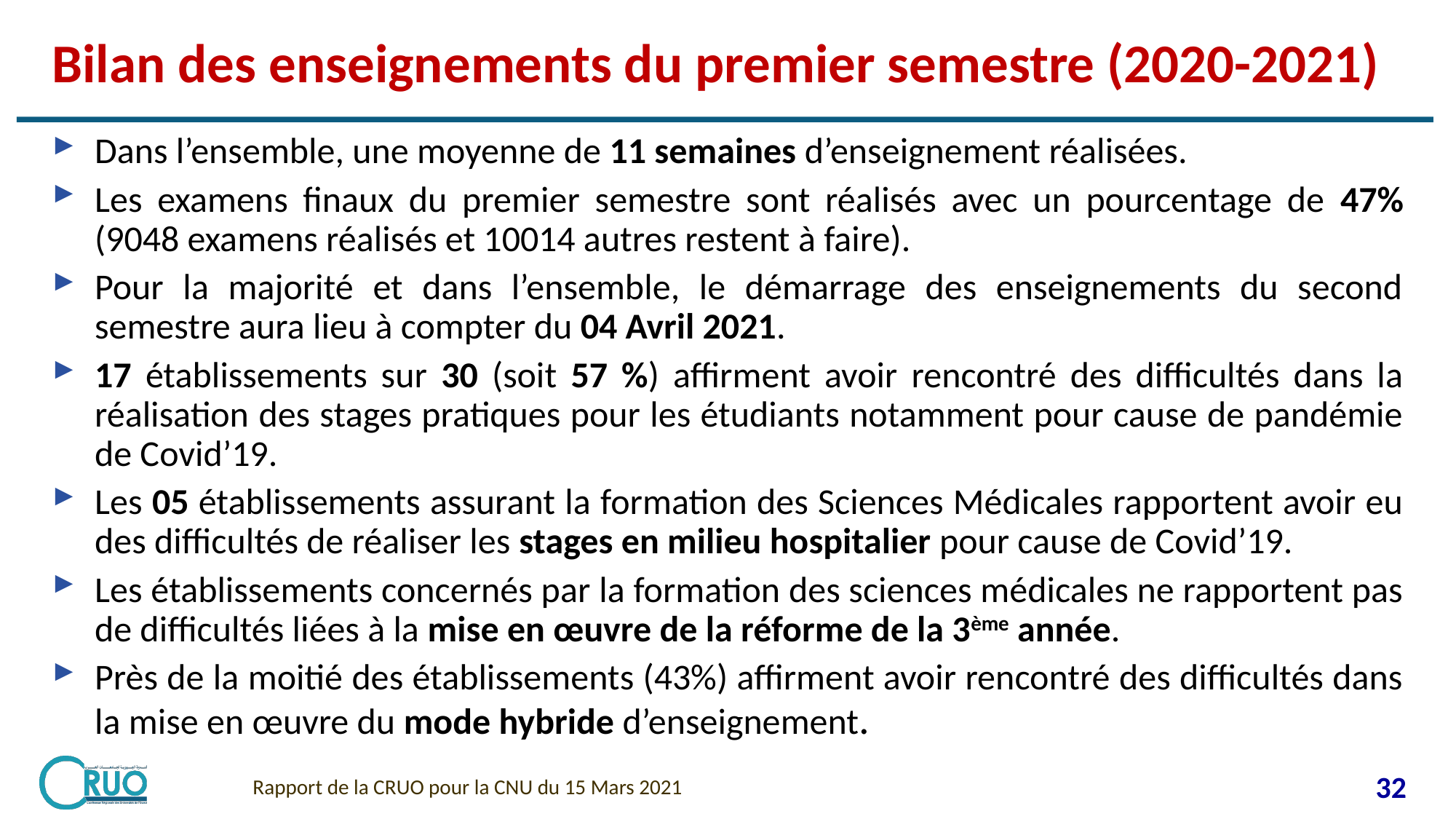

# Bilan des enseignements du premier semestre (2020-2021)
Dans l’ensemble, une moyenne de 11 semaines d’enseignement réalisées.
Les examens finaux du premier semestre sont réalisés avec un pourcentage de 47% (9048 examens réalisés et 10014 autres restent à faire).
Pour la majorité et dans l’ensemble, le démarrage des enseignements du second semestre aura lieu à compter du 04 Avril 2021.
17 établissements sur 30 (soit 57 %) affirment avoir rencontré des difficultés dans la réalisation des stages pratiques pour les étudiants notamment pour cause de pandémie de Covid’19.
Les 05 établissements assurant la formation des Sciences Médicales rapportent avoir eu des difficultés de réaliser les stages en milieu hospitalier pour cause de Covid’19.
Les établissements concernés par la formation des sciences médicales ne rapportent pas de difficultés liées à la mise en œuvre de la réforme de la 3ème année.
Près de la moitié des établissements (43%) affirment avoir rencontré des difficultés dans la mise en œuvre du mode hybride d’enseignement.
Rapport de la CRUO pour la CNU du 15 Mars 2021
32